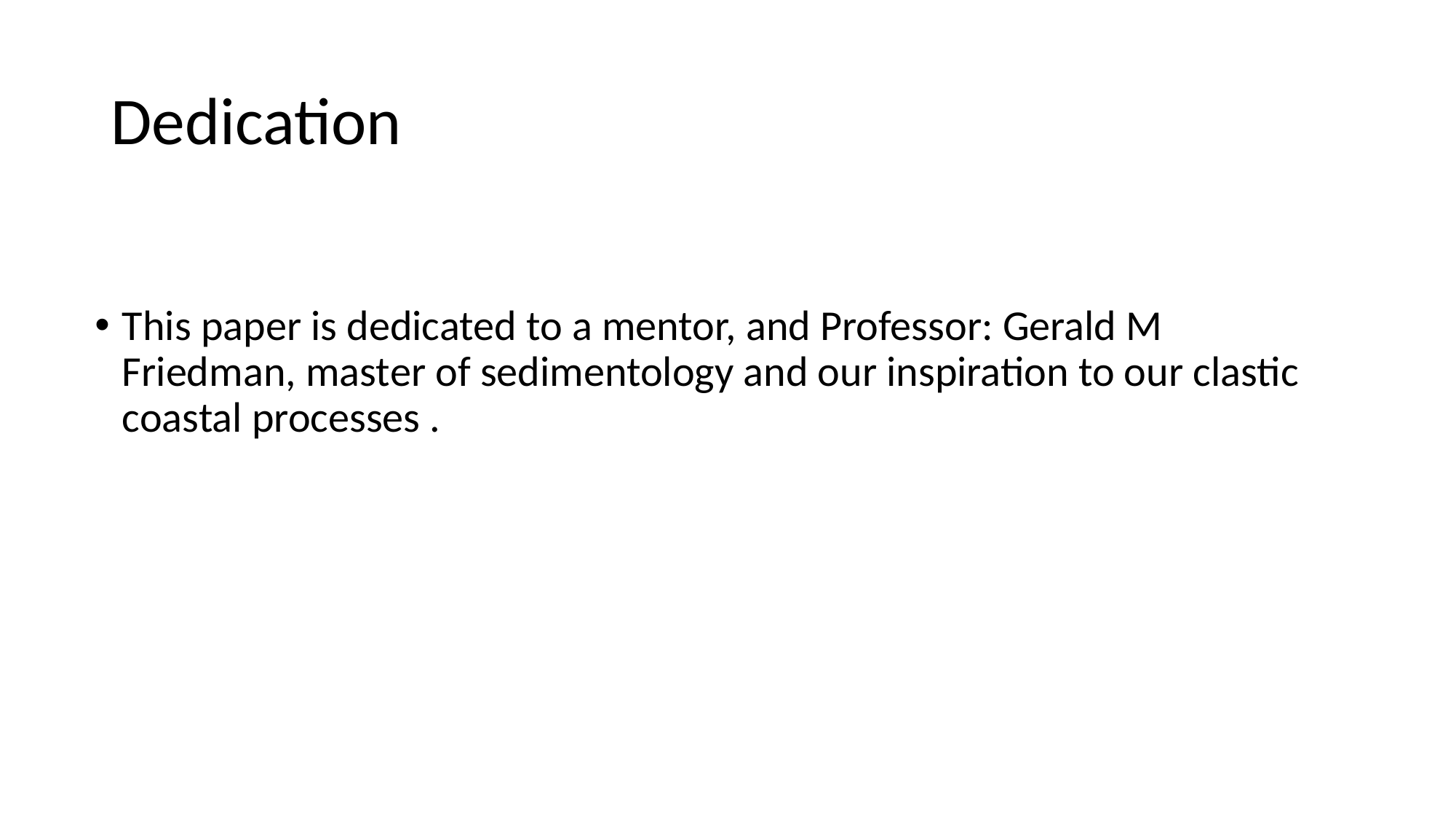

# Dedication

This paper is dedicated to a mentor, and Professor: Gerald M Friedman, master of sedimentology and our inspiration to our clastic coastal processes .